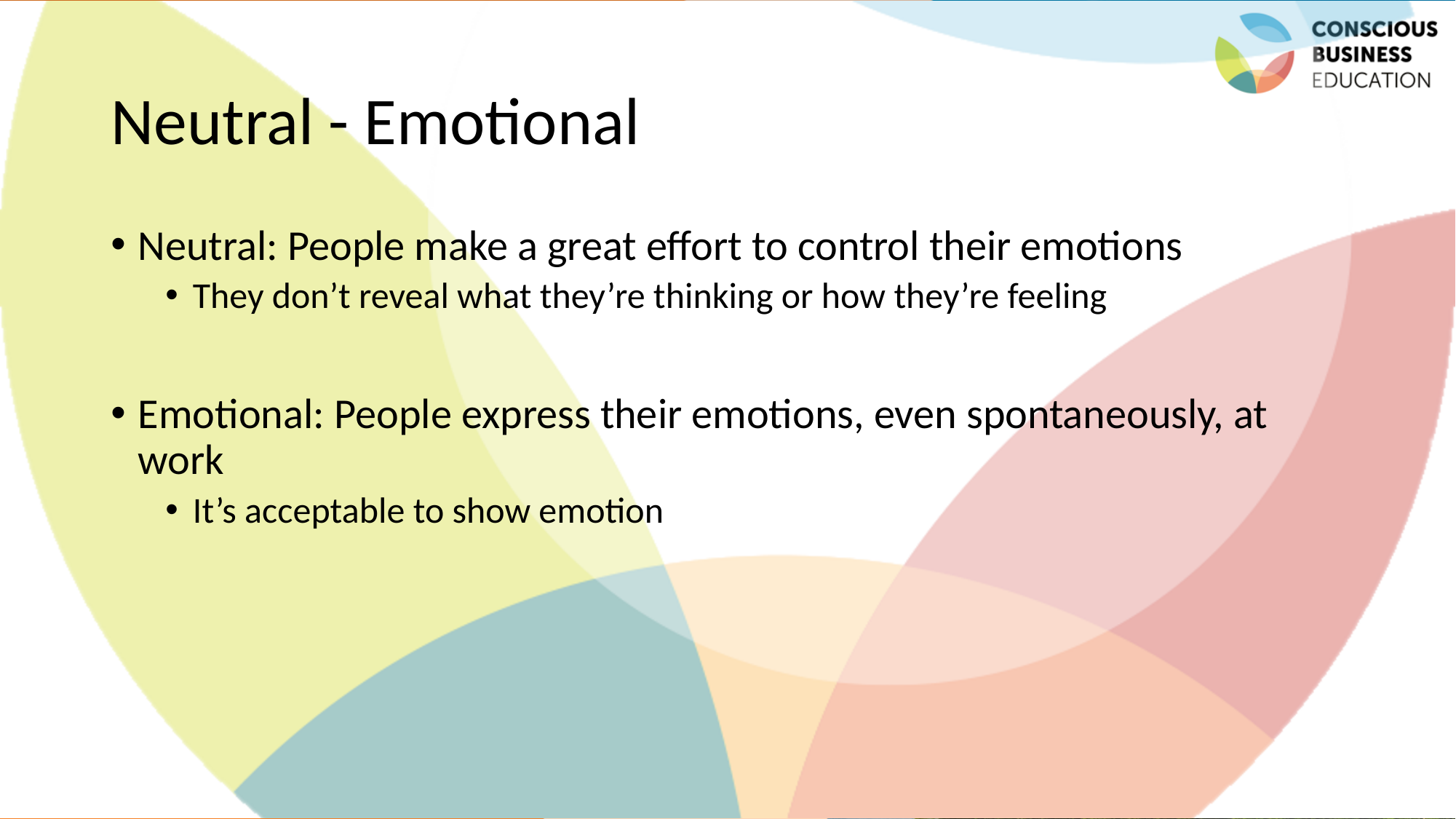

# Neutral - Emotional
Neutral: People make a great effort to control their emotions
They don’t reveal what they’re thinking or how they’re feeling

Emotional: People express their emotions, even spontaneously, at work
It’s acceptable to show emotion
Jaroslava Kubatova, Palacky University